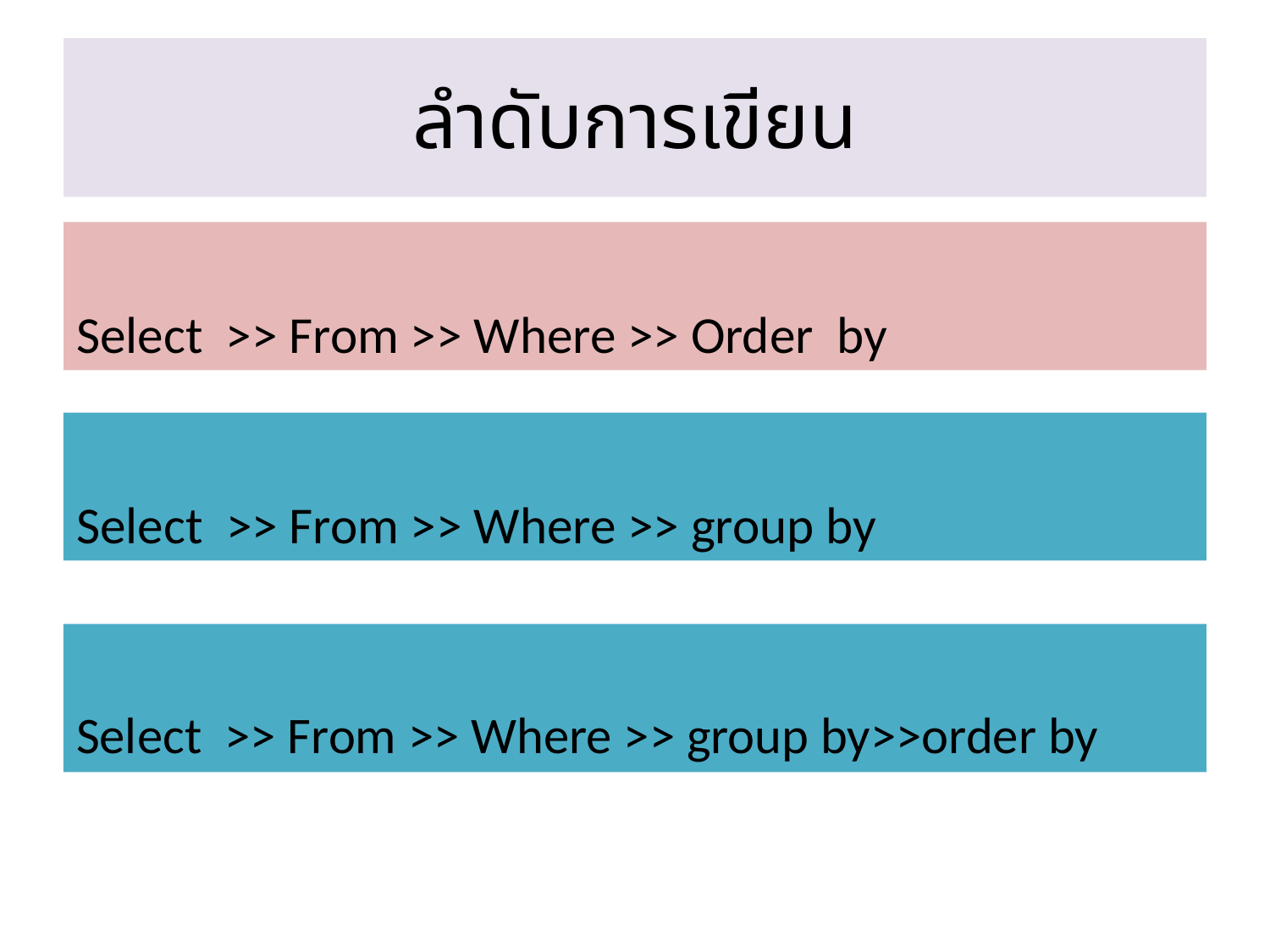

# ลำดับการเขียน

Select  >> From >> Where >> Order  by

Select  >> From >> Where >> group by

Select  >> From >> Where >> group by>>order by